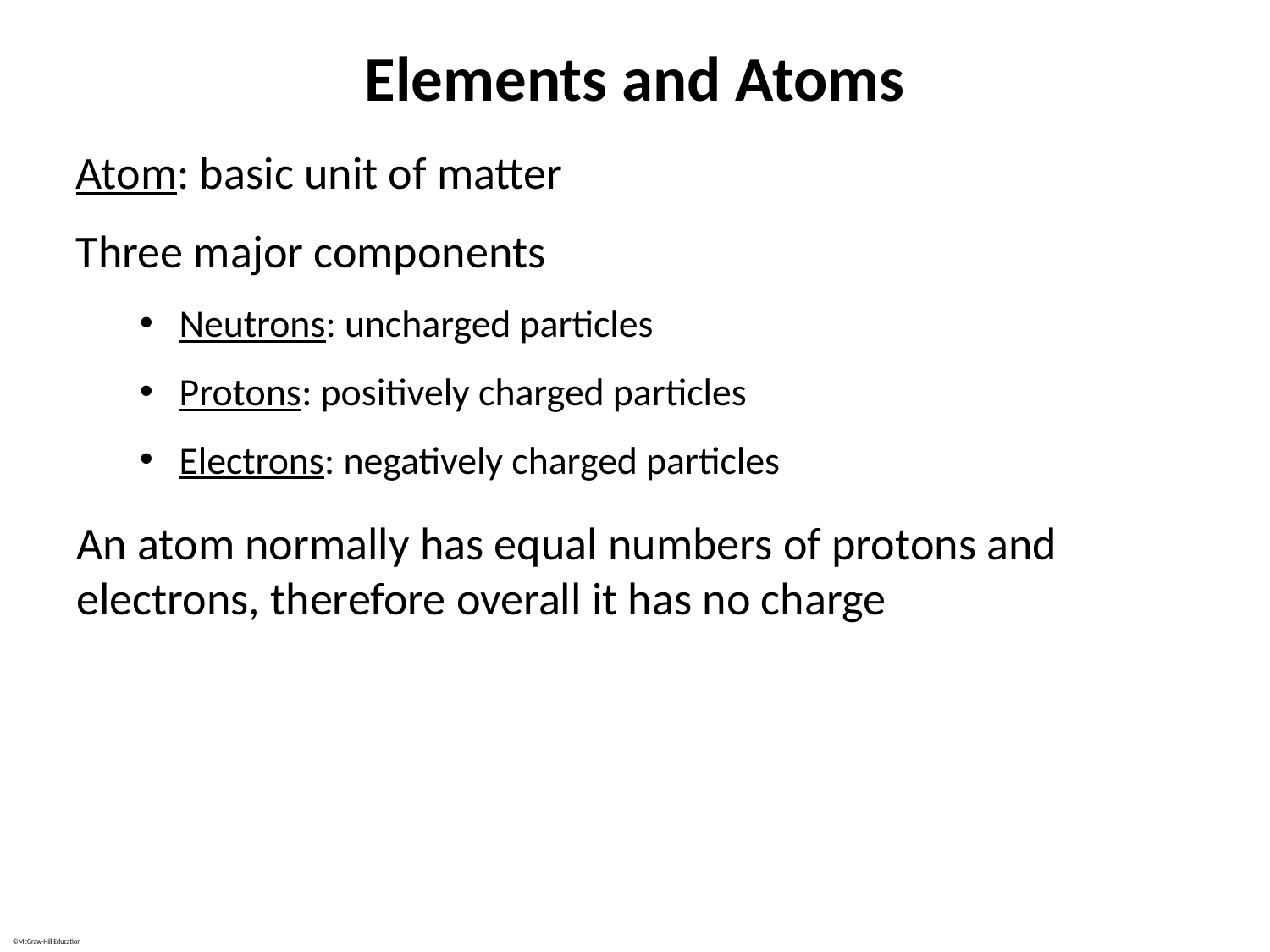

# Elements and Atoms
Atom: basic unit of matter
Three major components
Neutrons: uncharged particles
Protons: positively charged particles
Electrons: negatively charged particles
An atom normally has equal numbers of protons and electrons, therefore overall it has no charge